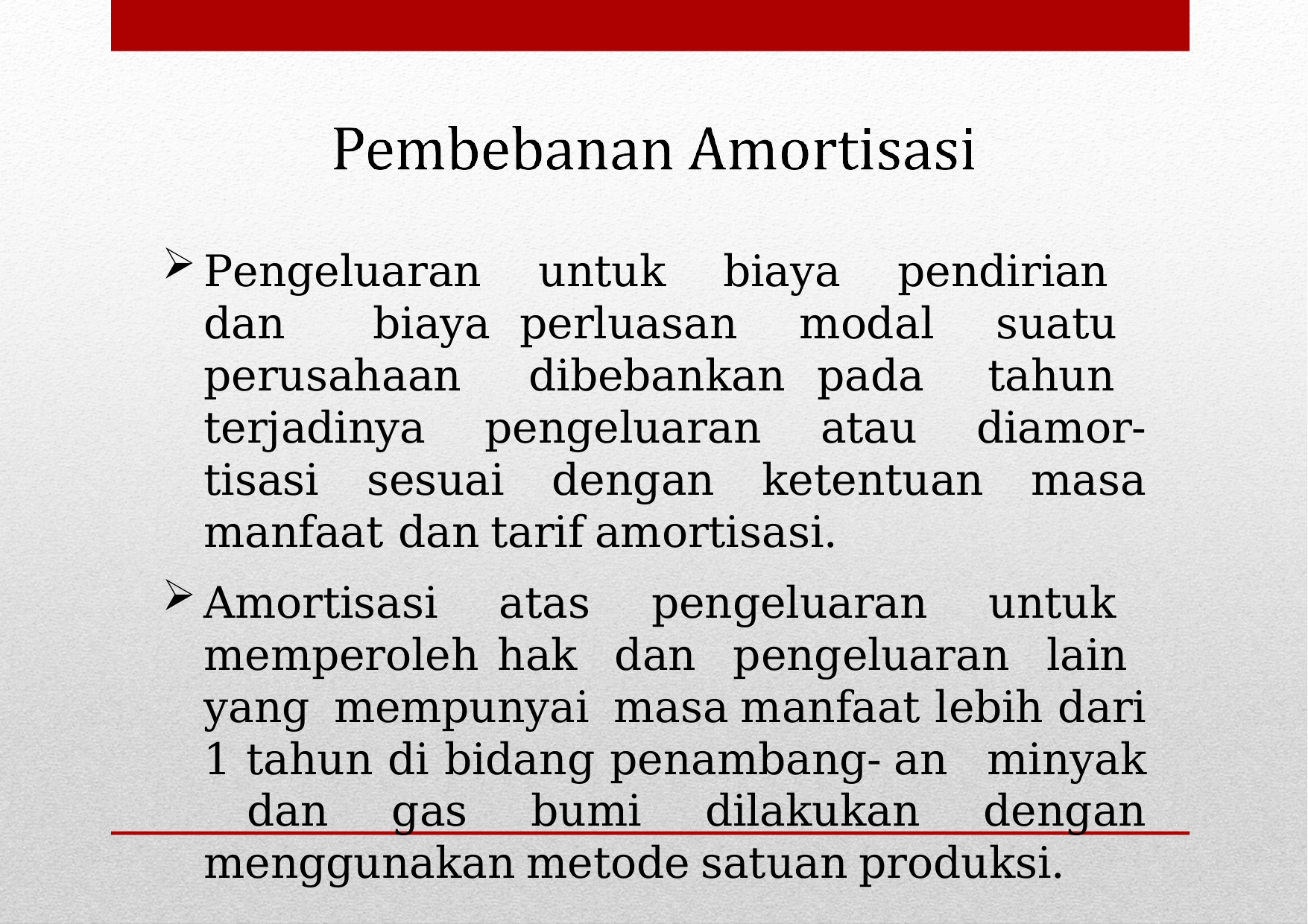

Pengeluaran   untuk   biaya   pendirian   dan   biaya perluasan  modal  suatu  perusahaan  dibebankan pada  tahun  terjadinya  pengeluaran  atau  diamor- tisasi sesuai dengan ketentuan masa manfaat dan tarif amortisasi.
Amortisasi  atas  pengeluaran  untuk  memperoleh hak  dan  pengeluaran  lain  yang  mempunyai  masa manfaat lebih dari 1 tahun di bidang penambang- an   minyak   dan   gas   bumi   dilakukan   dengan menggunakan metode satuan produksi.